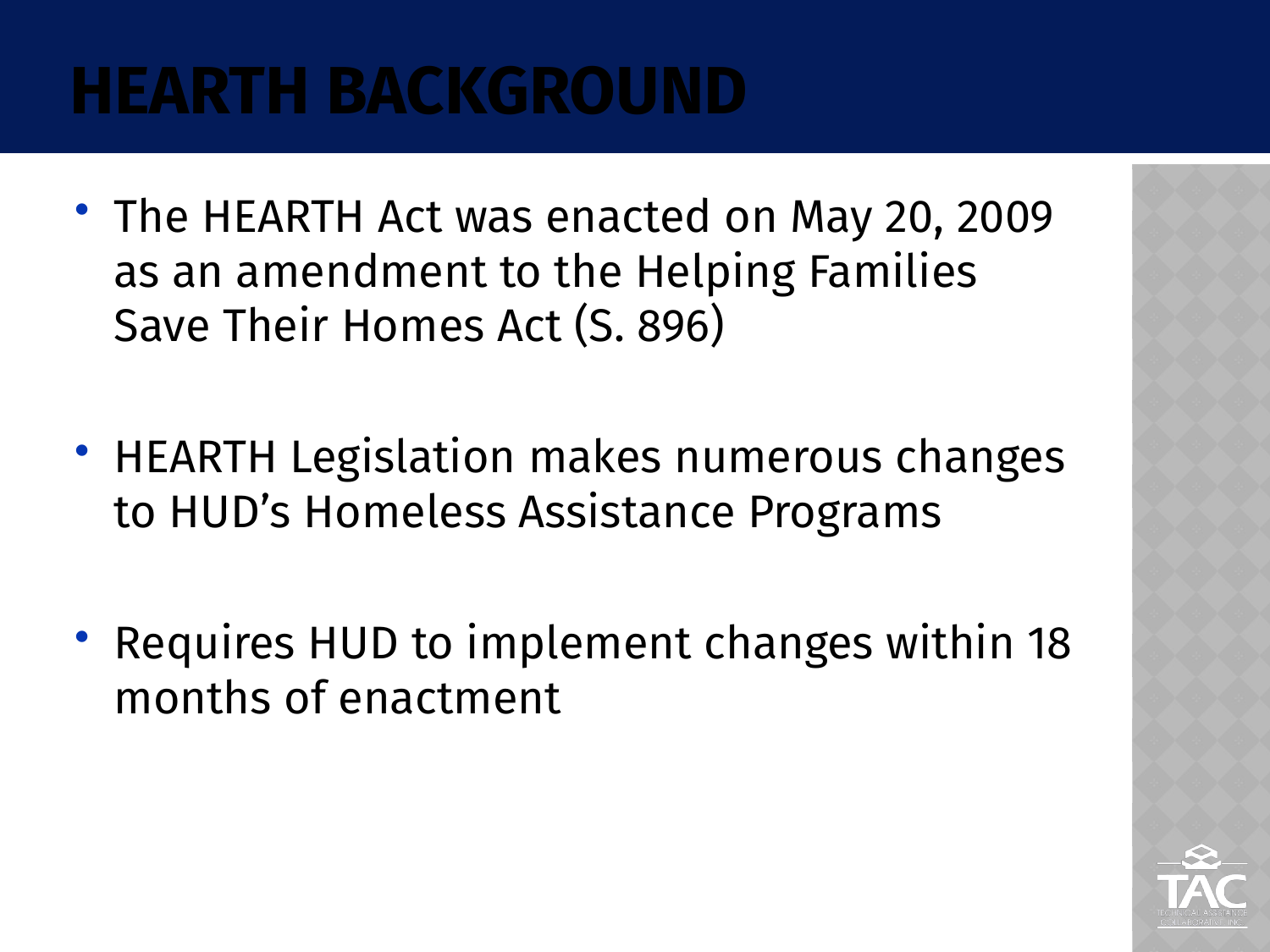

# HEARTH Background
The HEARTH Act was enacted on May 20, 2009 as an amendment to the Helping Families Save Their Homes Act (S. 896)

HEARTH Legislation makes numerous changes to HUD’s Homeless Assistance Programs

Requires HUD to implement changes within 18 months of enactment